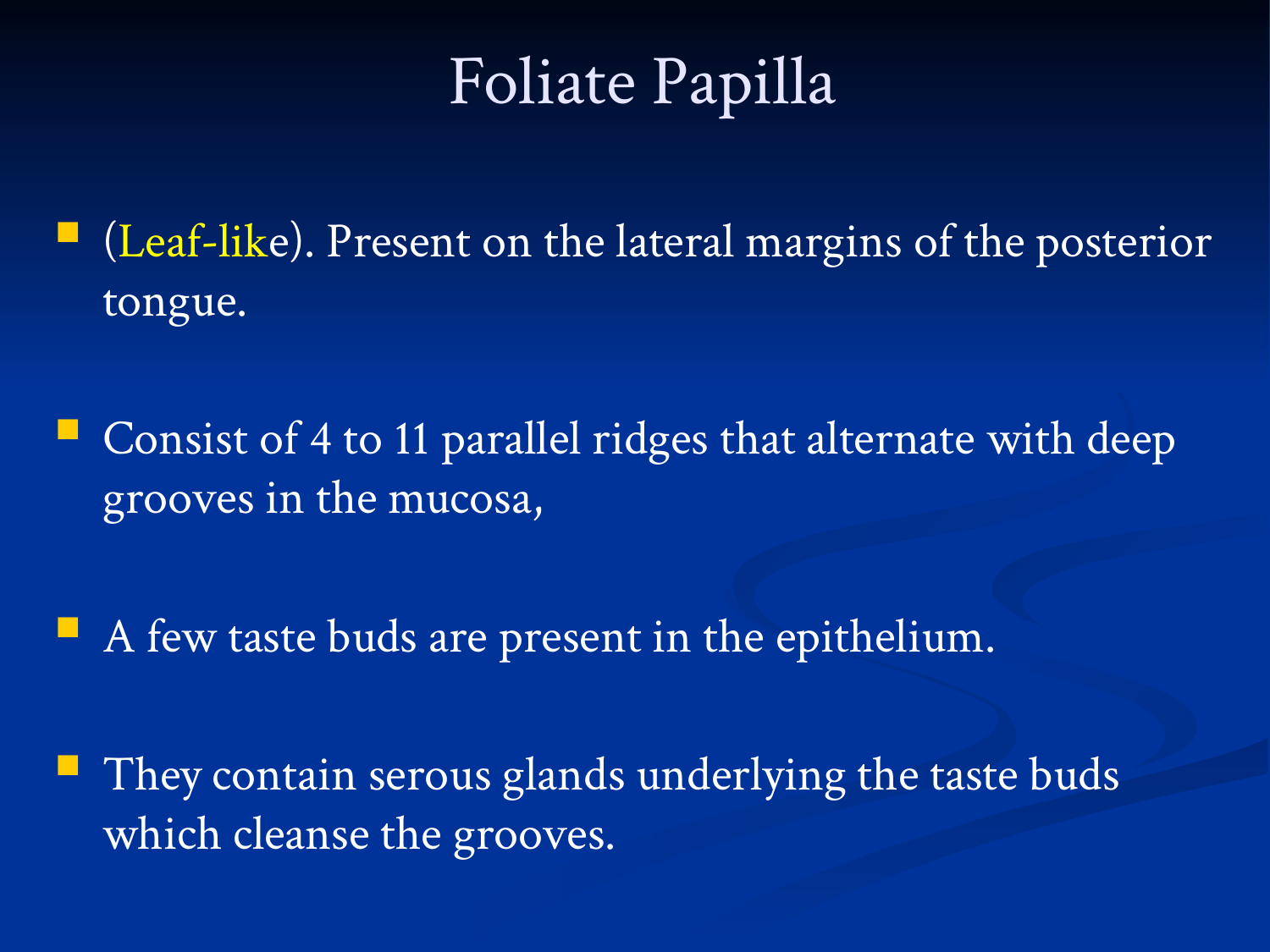

# Foliate Papilla
(Leaf-like). Present on the lateral margins of the posterior tongue.

Consist of 4 to 11 parallel ridges that alternate with deep grooves in the mucosa,

A few taste buds are present in the epithelium.

They contain serous glands underlying the taste buds which cleanse the grooves.